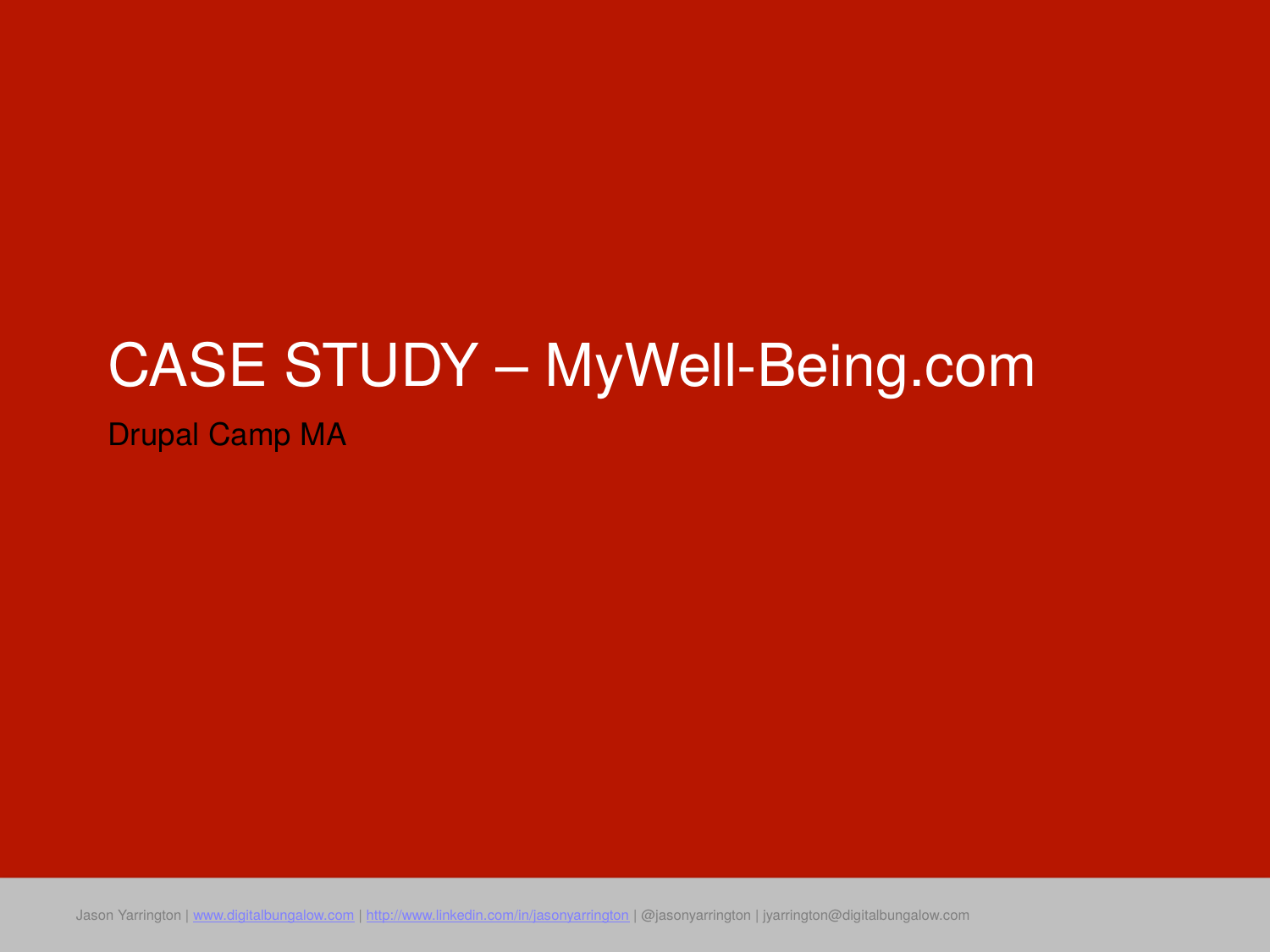

# CASE STUDY – MyWell-Being.com
Drupal Camp MA